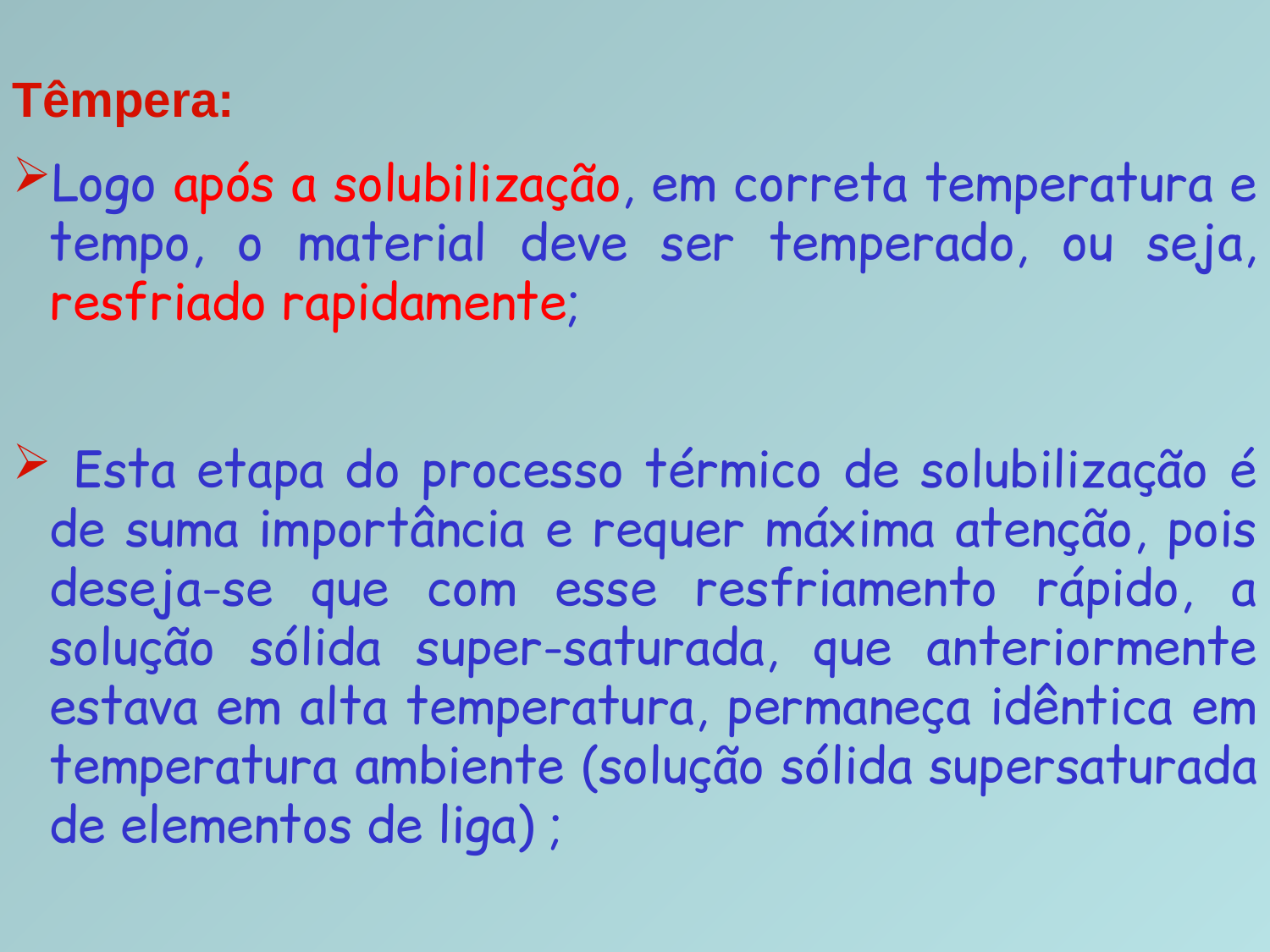

Têmpera:
Logo após a solubilização, em correta temperatura e tempo, o material deve ser temperado, ou seja, resfriado rapidamente;

 Esta etapa do processo térmico de solubilização é de suma importância e requer máxima atenção, pois deseja-se que com esse resfriamento rápido, a solução sólida super-saturada, que anteriormente estava em alta temperatura, permaneça idêntica em temperatura ambiente (solução sólida supersaturada de elementos de liga) ;